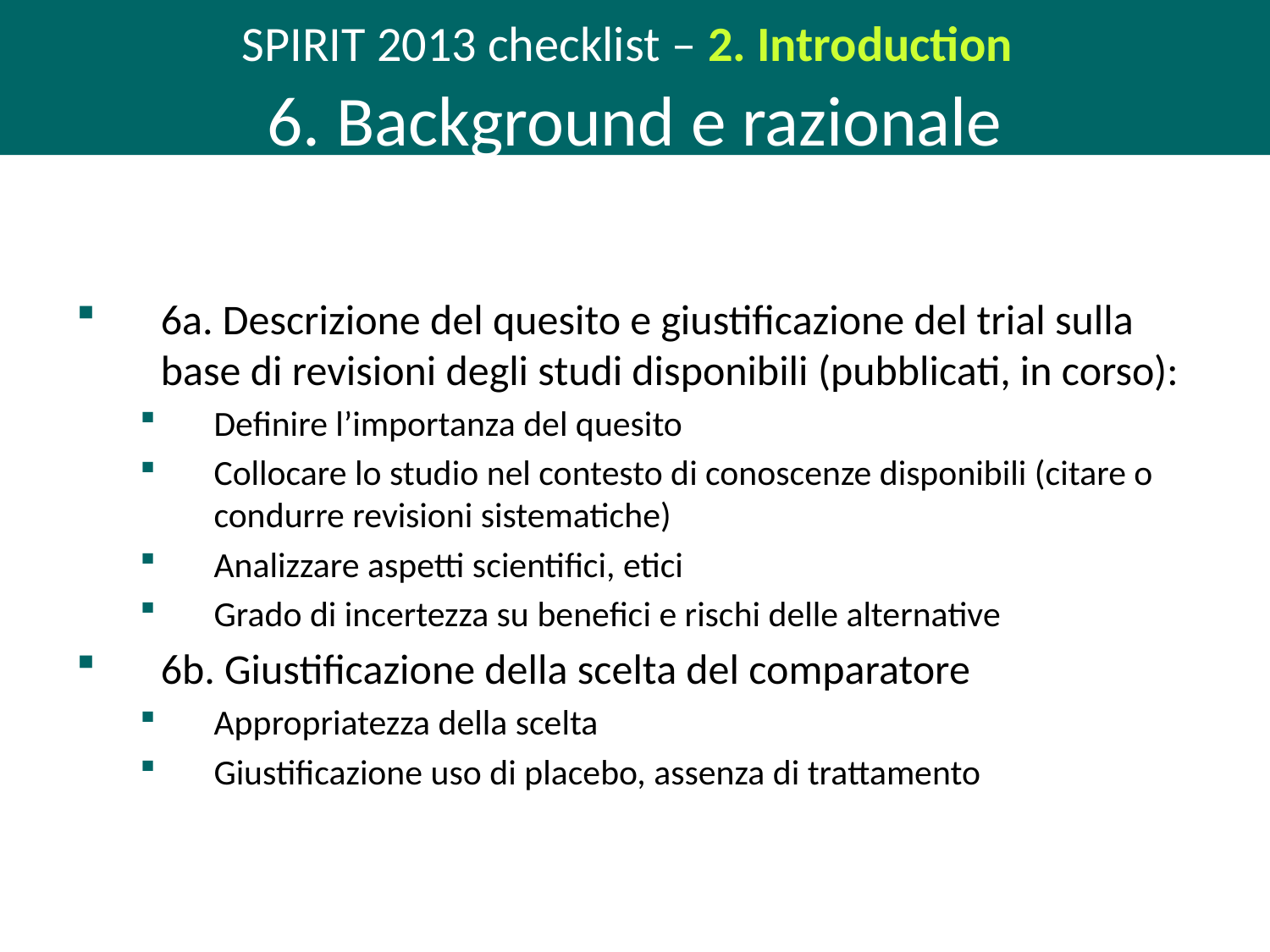

SPIRIT 2013 checklist – 2. Introduction
6. Background e razionale
6a. Descrizione del quesito e giustificazione del trial sulla base di revisioni degli studi disponibili (pubblicati, in corso):
Definire l’importanza del quesito
Collocare lo studio nel contesto di conoscenze disponibili (citare o condurre revisioni sistematiche)
Analizzare aspetti scientifici, etici
Grado di incertezza su benefici e rischi delle alternative
6b. Giustificazione della scelta del comparatore
Appropriatezza della scelta
Giustificazione uso di placebo, assenza di trattamento